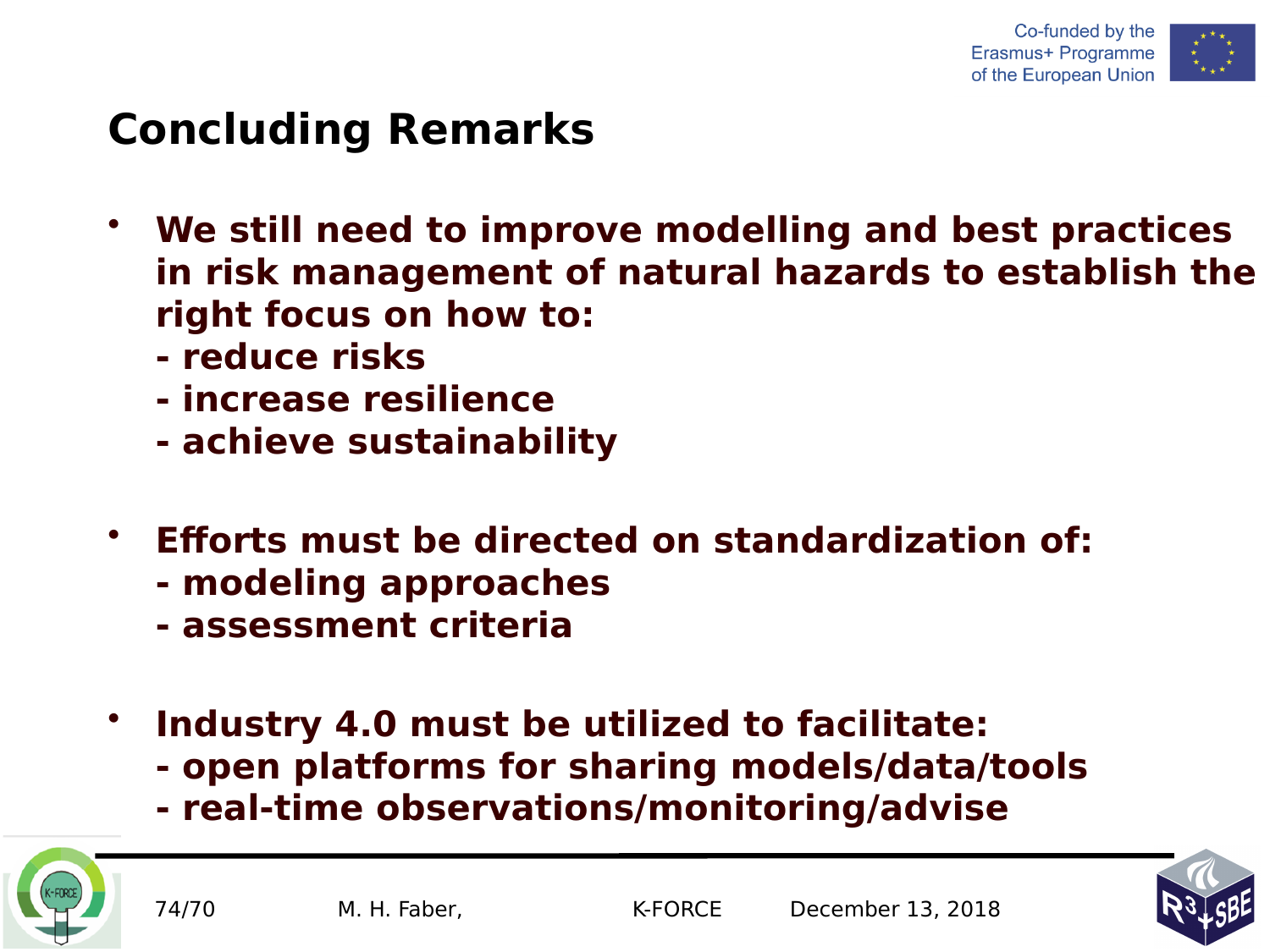

Concluding Remarks
We still need to improve modelling and best practices in risk management of natural hazards to establish the right focus on how to:
- reduce risks
- increase resilience
- achieve sustainability

Efforts must be directed on standardization of:
- modeling approaches
- assessment criteria

Industry 4.0 must be utilized to facilitate:
- open platforms for sharing models/data/tools
- real-time observations/monitoring/advise